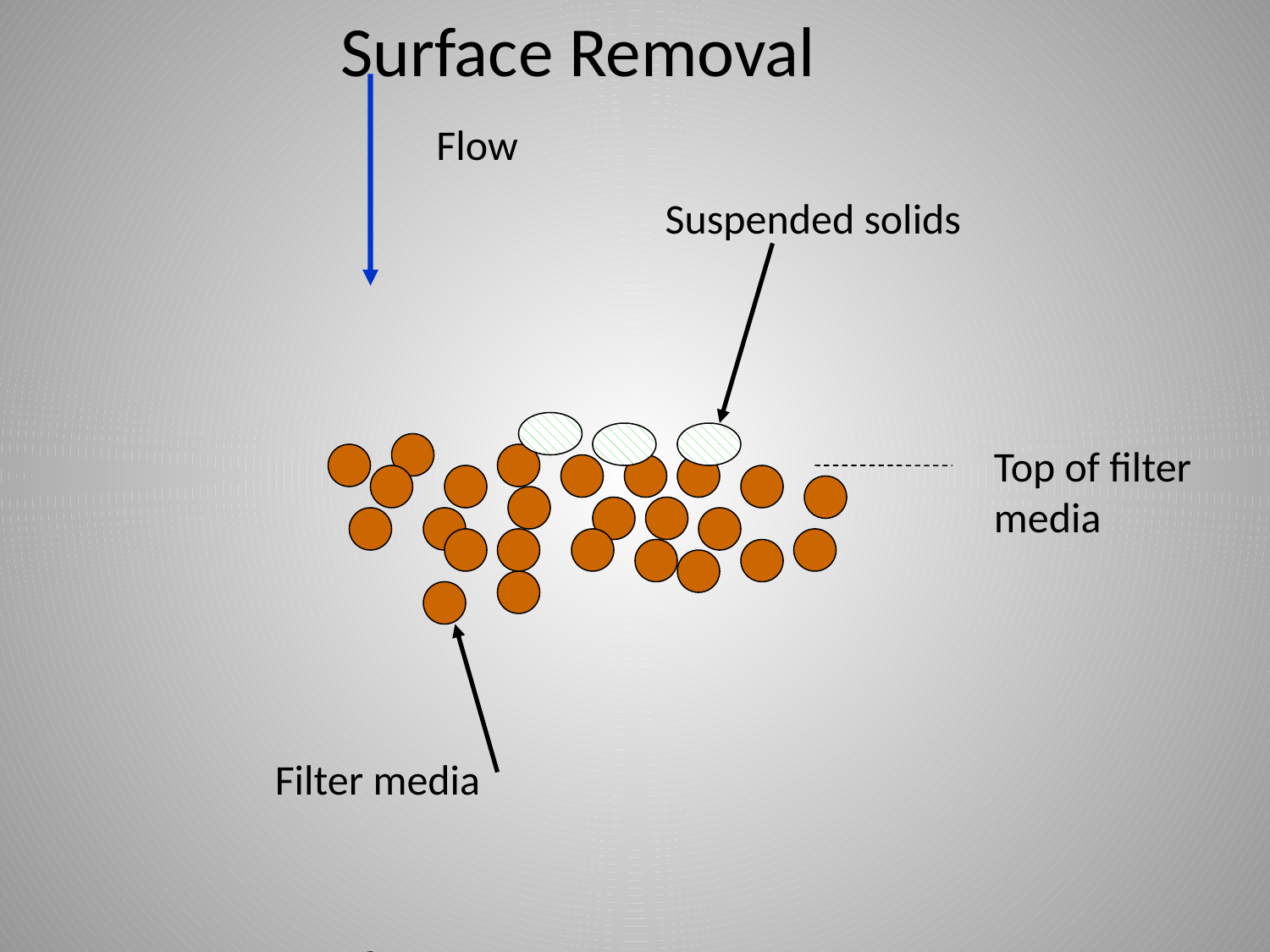

Surface Removal

Flow
Suspended solids

Top of filter
media

Filter media